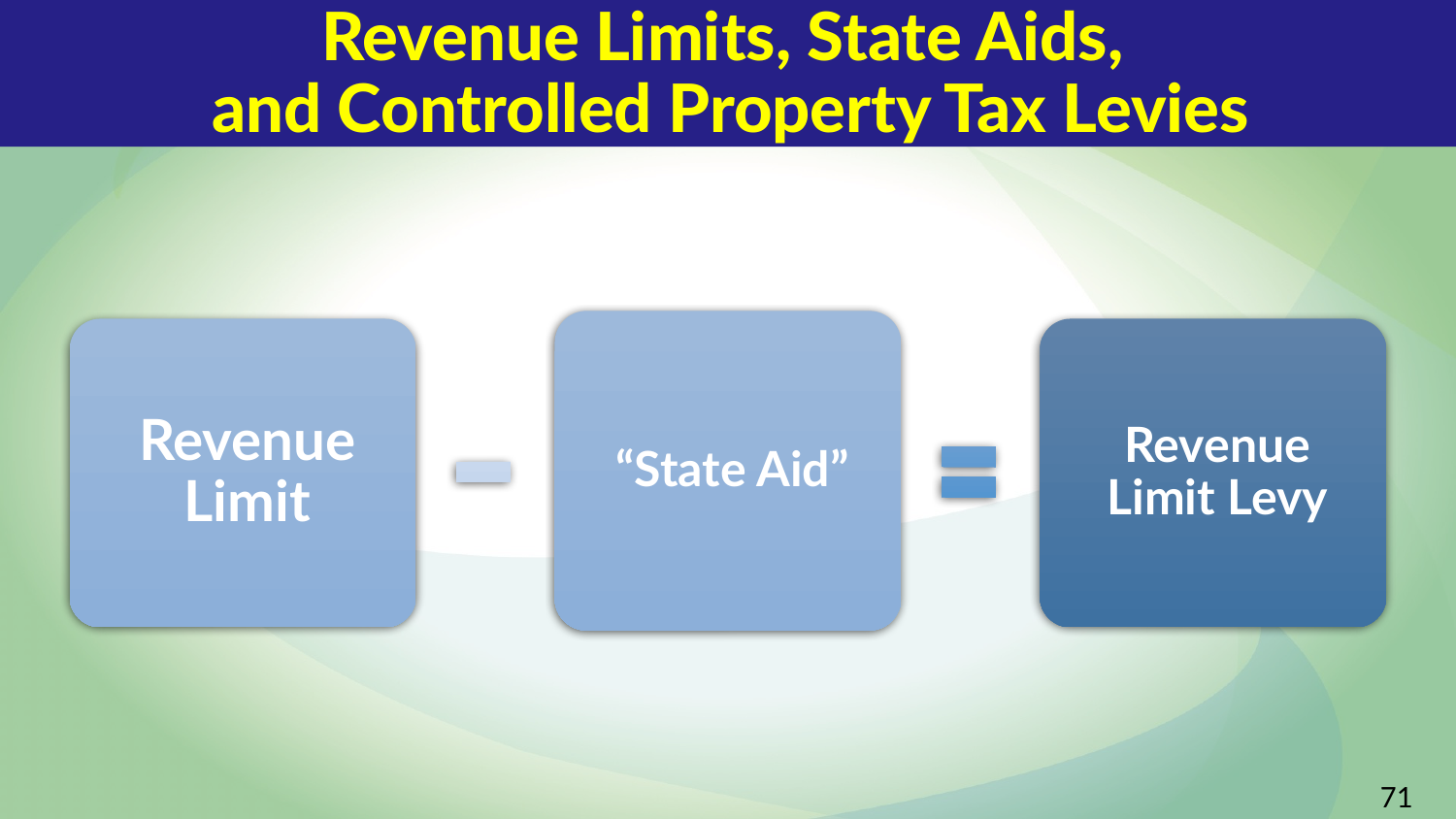

# Revenue Limits, State Aids, and Controlled Property Tax Levies
Revenue Limit Levy

“State Aid”

Revenue Limit
71